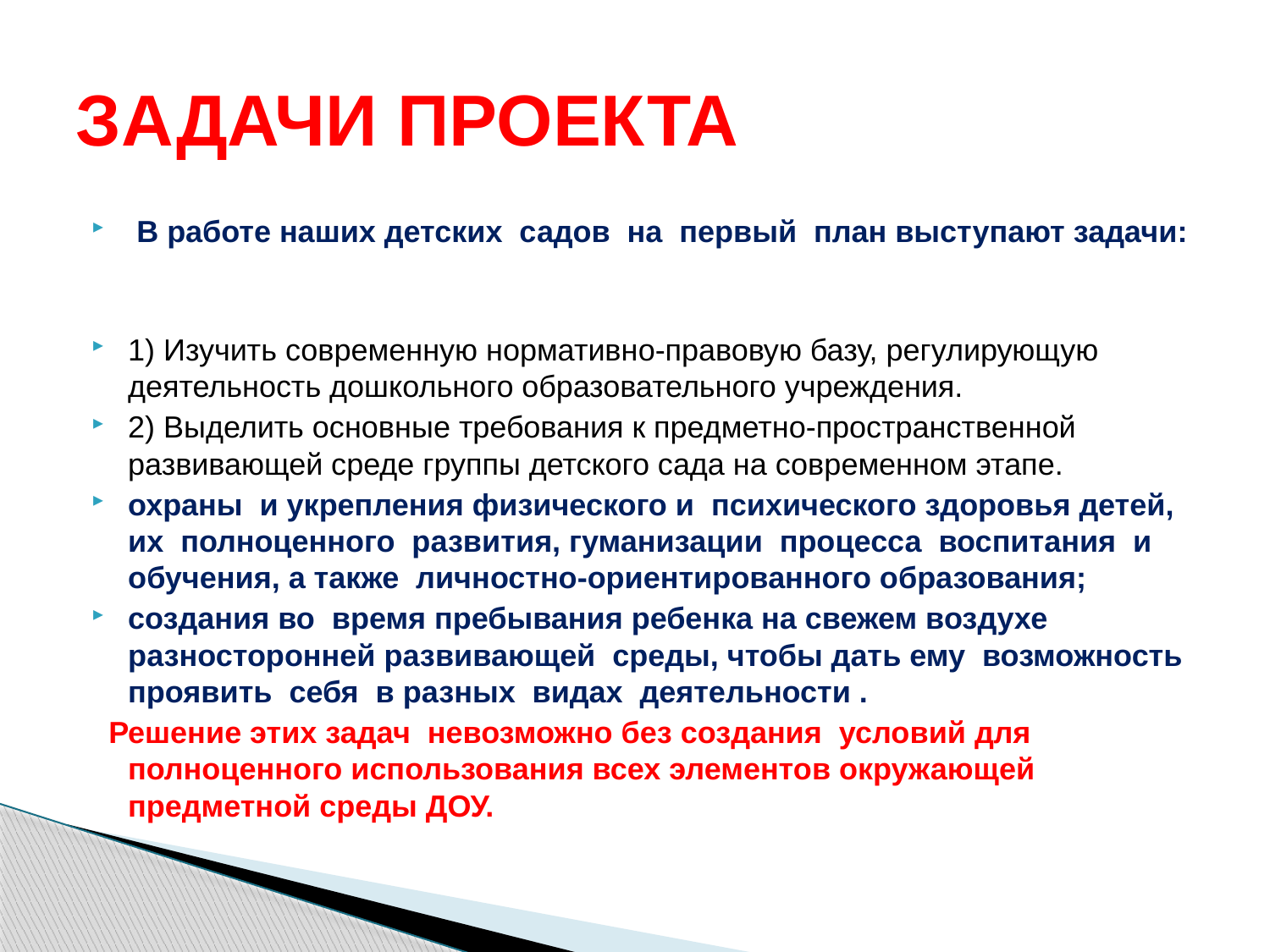

# ЗАДАЧИ ПРОЕКТА
 В работе наших детских  садов  на  первый  план выступают задачи:

1) Изучить современную нормативно-правовую базу, регулирующую деятельность дошкольного образовательного учреждения.
2) Выделить основные требования к предметно-пространственной развивающей среде группы детского сада на современном этапе.
охраны  и укрепления физического и  психического здоровья детей, их  полноценного  развития, гуманизации  процесса  воспитания  и обучения, а также  личностно-ориентированного образования;
создания во  время пребывания ребенка на свежем воздухе  разносторонней развивающей  среды, чтобы дать ему  возможность  проявить  себя  в разных  видах  деятельности .
  Решение этих задач  невозможно без создания  условий для полноценного использования всех элементов окружающей предметной среды ДОУ.